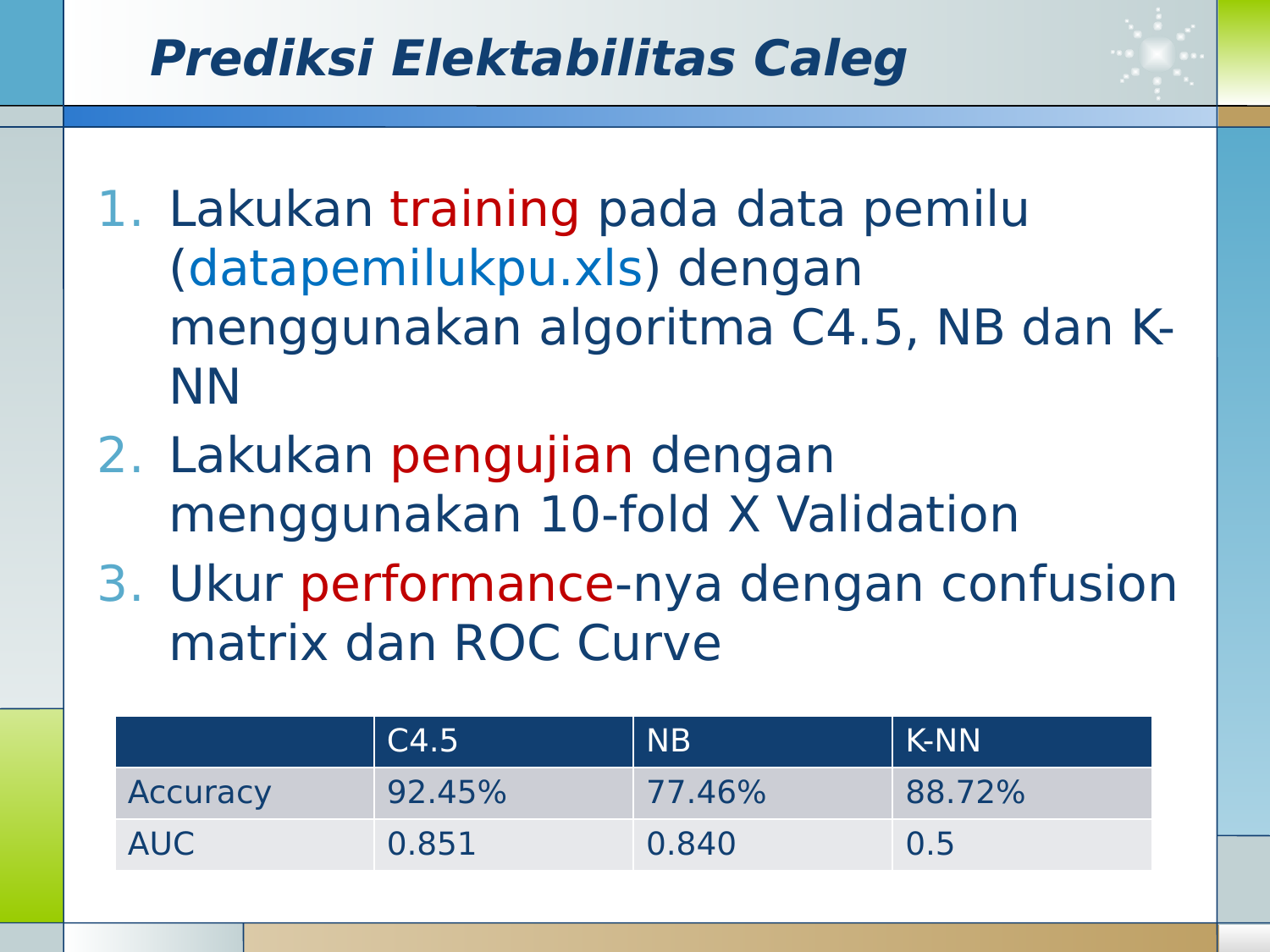

# Prediksi Elektabilitas Caleg
Lakukan training pada data pemilu (datapemilukpu.xls) dengan menggunakan algoritma C4.5, NB dan K-NN
Lakukan pengujian dengan  menggunakan 10-fold X Validation
Ukur performance-nya dengan confusion matrix dan ROC Curve

|  | C4.5 | NB | K-NN |
| --- | --- | --- | --- |
| Accuracy | 92.45% | 77.46% | 88.72% |
| AUC | 0.851 | 0.840 | 0.5 |